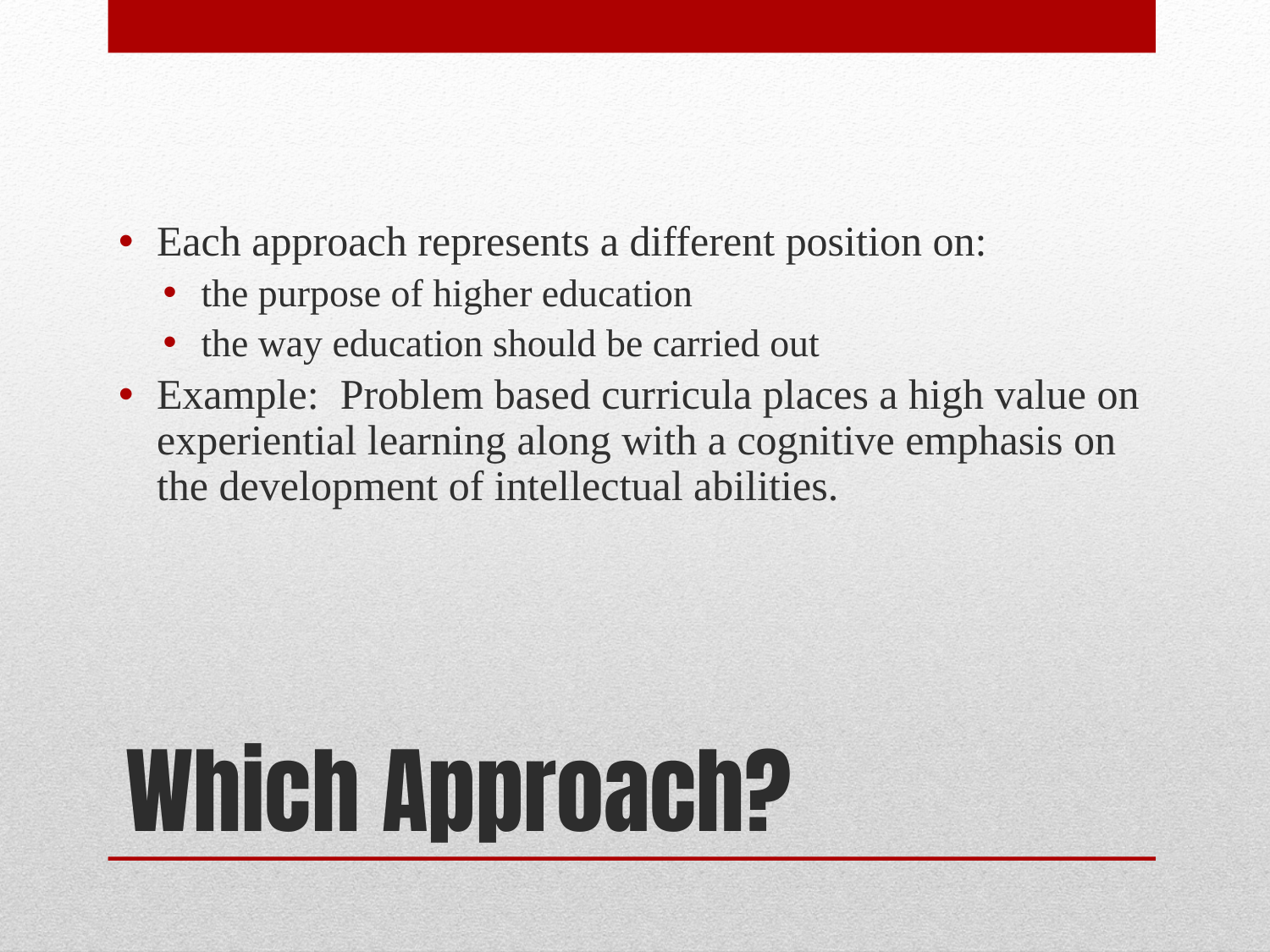

Each approach represents a different position on:
the purpose of higher education
the way education should be carried out
Example:  Problem based curricula places a high value on experiential learning along with a cognitive emphasis on the development of intellectual abilities.
# Which Approach?